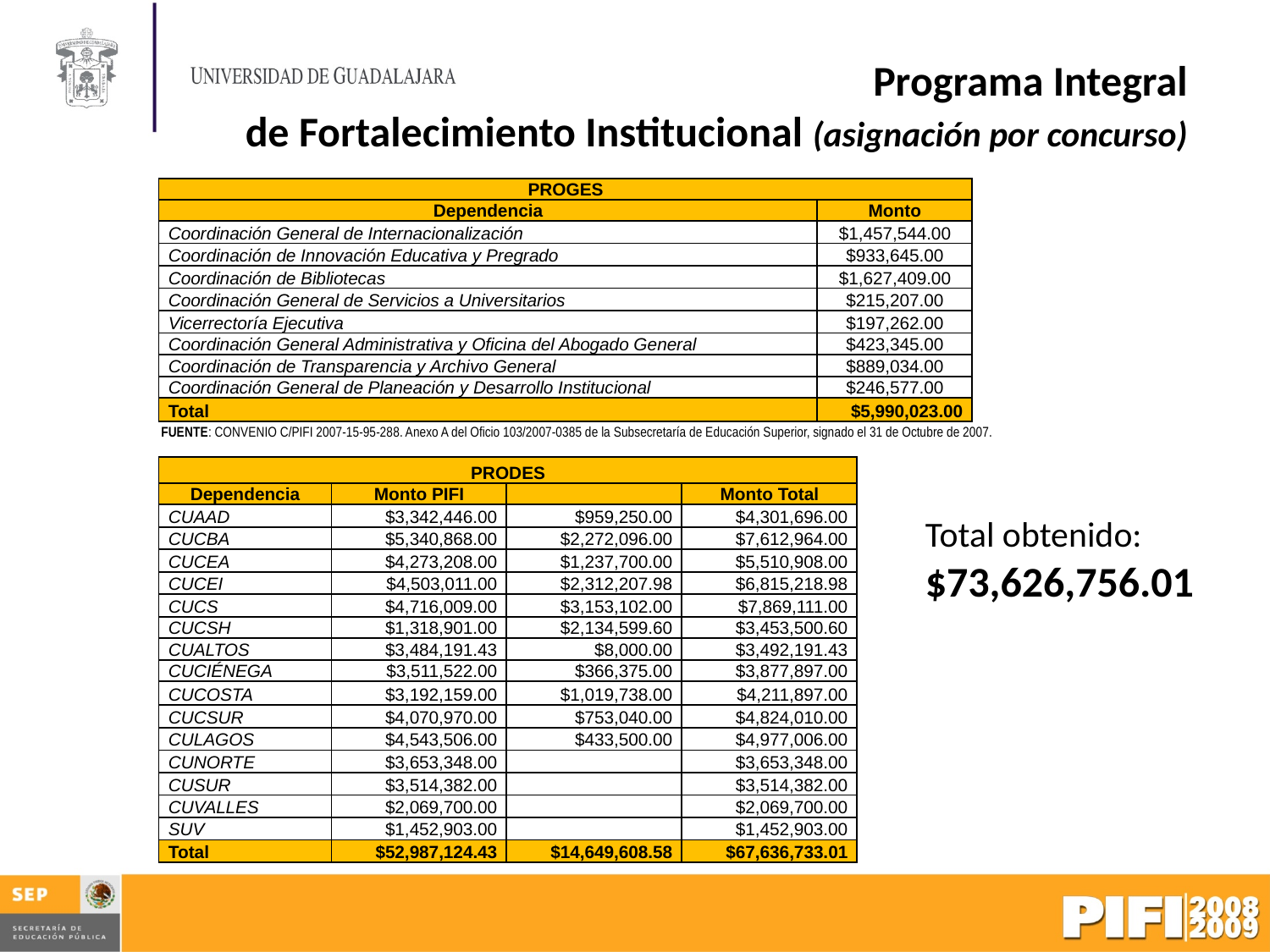

# Programa Integral de Fortalecimiento Institucional (asignación por concurso)
| PROGES |  |
| --- | --- |
| Dependencia | Monto |
| Coordinación General de Internacionalización | $1,457,544.00 |
| Coordinación de Innovación Educativa y Pregrado | $933,645.00 |
| Coordinación de Bibliotecas | $1,627,409.00 |
| Coordinación General de Servicios a Universitarios | $215,207.00 |
| Vicerrectoría Ejecutiva | $197,262.00 |
| Coordinación General Administrativa y Oficina del Abogado General | $423,345.00 |
| Coordinación de Transparencia y Archivo General | $889,034.00 |
| Coordinación General de Planeación y Desarrollo Institucional | $246,577.00 |
| Total | $5,990,023.00 |
FUENTE: CONVENIO C/PIFI 2007-15-95-288. Anexo A del Oficio 103/2007-0385 de la Subsecretaría de Educación Superior, signado el 31 de Octubre de 2007.
| PRODES |  |  |  |
| --- | --- | --- | --- |
| Dependencia | Monto PIFI |  | Monto Total |
| CUAAD | $3,342,446.00 | $959,250.00 | $4,301,696.00 |
| CUCBA | $5,340,868.00 | $2,272,096.00 | $7,612,964.00 |
| CUCEA | $4,273,208.00 | $1,237,700.00 | $5,510,908.00 |
| CUCEI | $4,503,011.00 | $2,312,207.98 | $6,815,218.98 |
| CUCS | $4,716,009.00 | $3,153,102.00 | $7,869,111.00 |
| CUCSH | $1,318,901.00 | $2,134,599.60 | $3,453,500.60 |
| CUALTOS | $3,484,191.43 | $8,000.00 | $3,492,191.43 |
| CUCIÉNEGA | $3,511,522.00 | $366,375.00 | $3,877,897.00 |
| CUCOSTA | $3,192,159.00 | $1,019,738.00 | $4,211,897.00 |
| CUCSUR | $4,070,970.00 | $753,040.00 | $4,824,010.00 |
| CULAGOS | $4,543,506.00 | $433,500.00 | $4,977,006.00 |
| CUNORTE | $3,653,348.00 |  | $3,653,348.00 |
| CUSUR | $3,514,382.00 |  | $3,514,382.00 |
| CUVALLES | $2,069,700.00 |  | $2,069,700.00 |
| SUV | $1,452,903.00 |  | $1,452,903.00 |
| Total | $52,987,124.43 | $14,649,608.58 | $67,636,733.01 |
Total obtenido:
$73,626,756.01